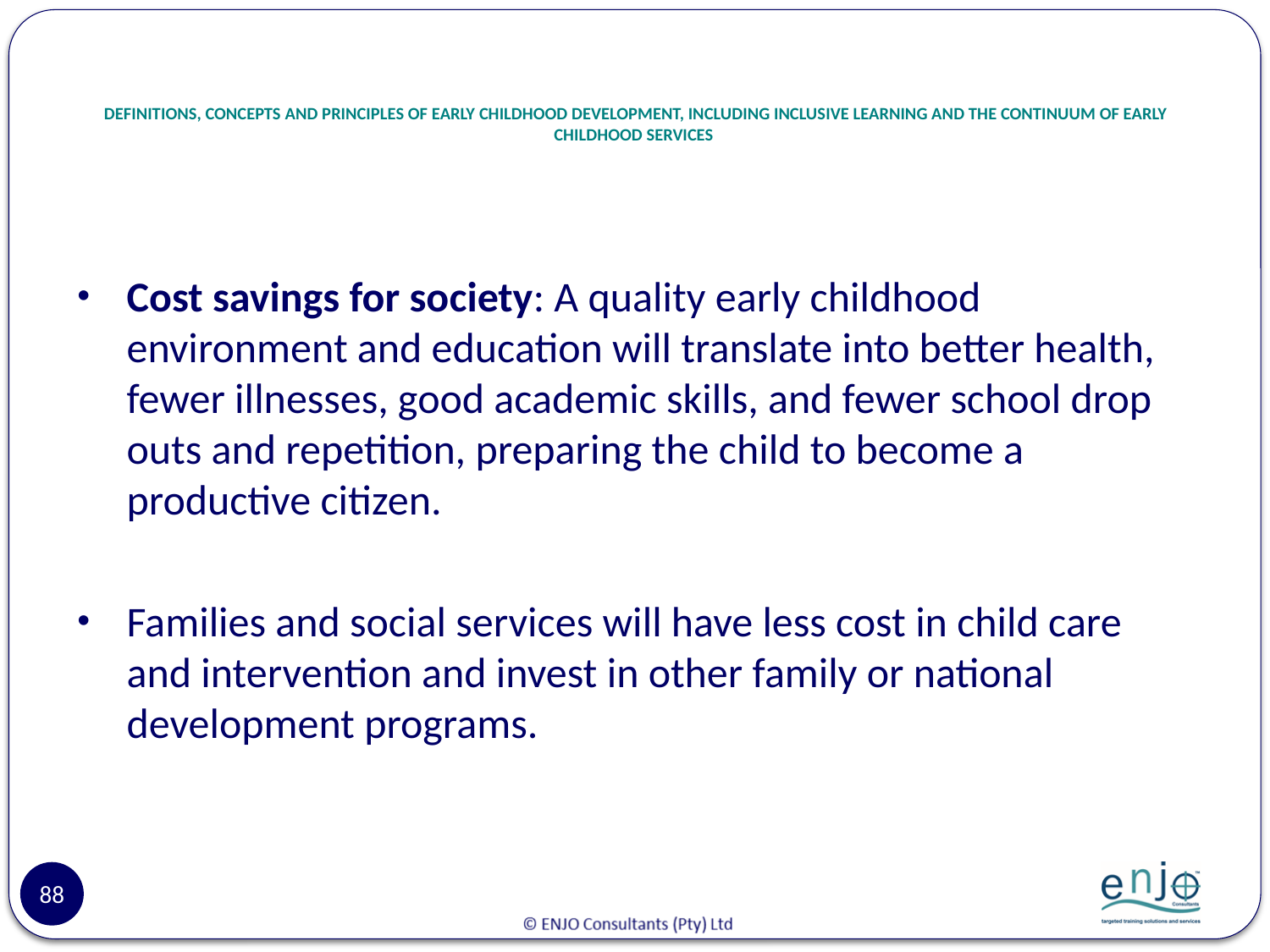

# DEFINITIONS, CONCEPTS AND PRINCIPLES OF EARLY CHILDHOOD DEVELOPMENT, INCLUDING INCLUSIVE LEARNING AND THE CONTINUUM OF EARLY CHILDHOOD SERVICES
Cost savings for society: A quality early childhood environment and education will translate into better health, fewer illnesses, good academic skills, and fewer school drop outs and repetition, preparing the child to become a productive citizen.

Families and social services will have less cost in child care and intervention and invest in other family or national development programs.

88